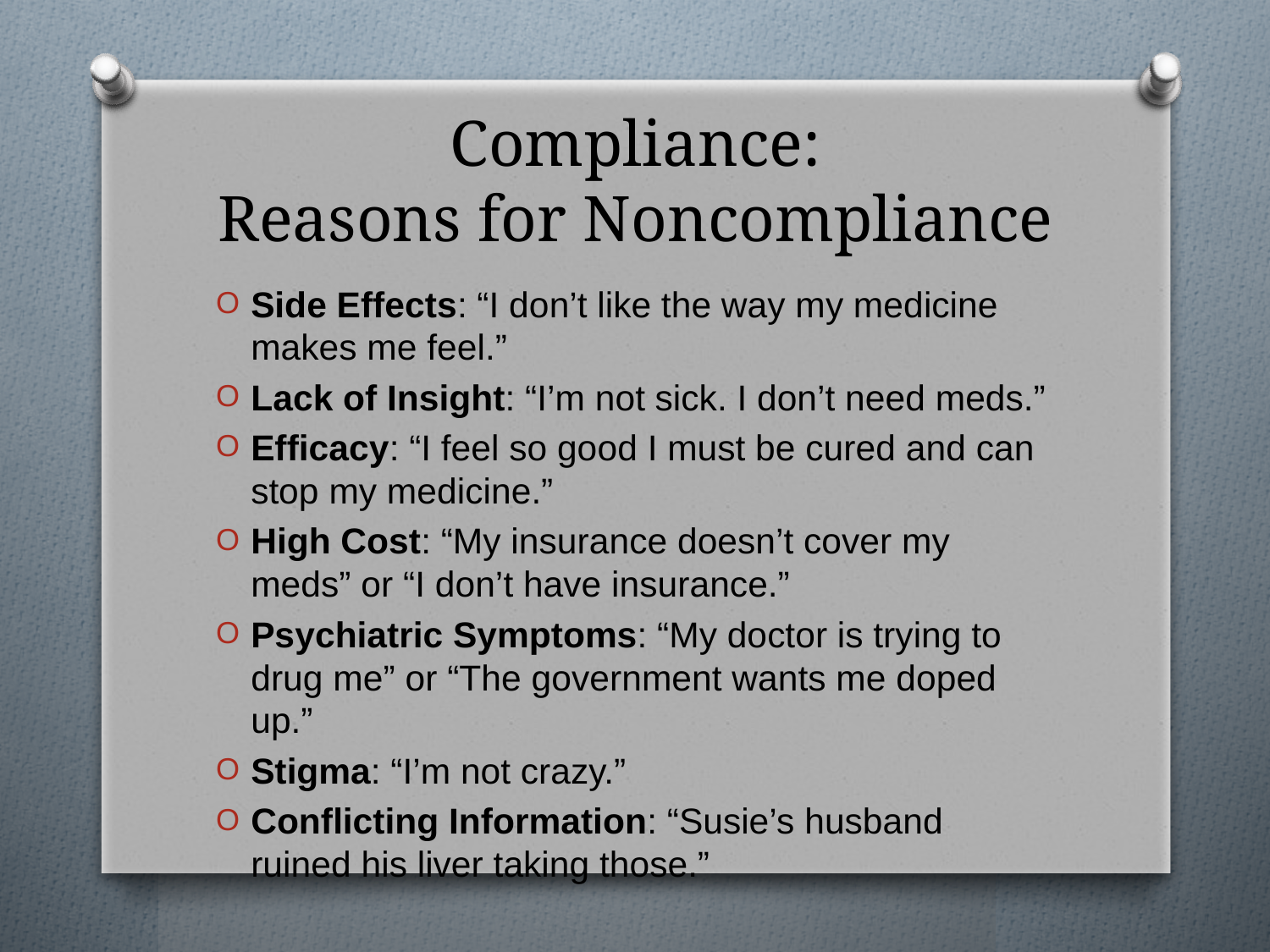

# Compliance: Reasons for Noncompliance
Side Effects: “I don’t like the way my medicine makes me feel.”
Lack of Insight: “I’m not sick. I don’t need meds.”
Efficacy: “I feel so good I must be cured and can stop my medicine.”
High Cost: “My insurance doesn’t cover my meds” or “I don’t have insurance.”
Psychiatric Symptoms: “My doctor is trying to drug me” or “The government wants me doped up.”
Stigma: “I’m not crazy.”
Conflicting Information: “Susie’s husband ruined his liver taking those.”